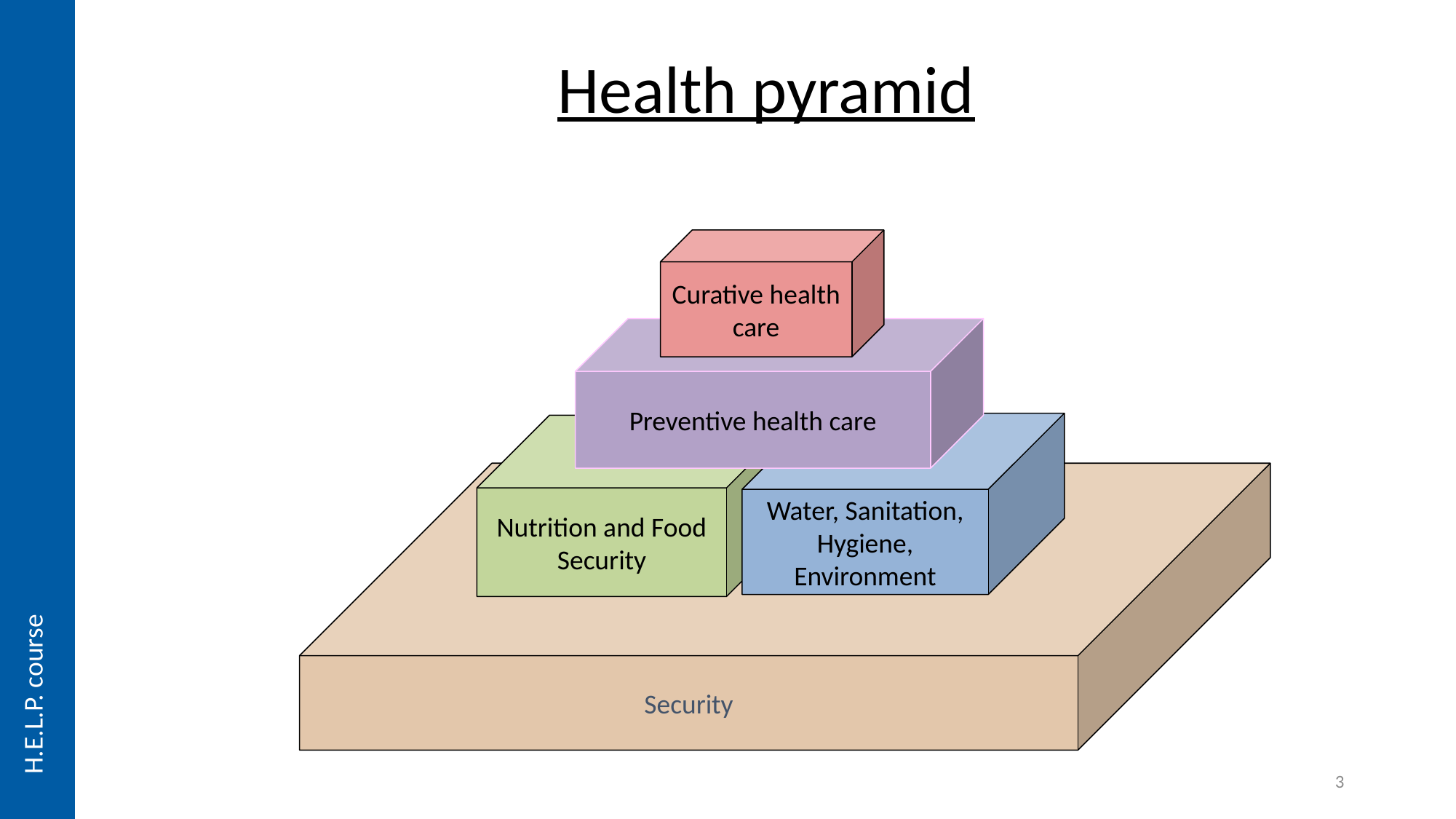

Health pyramid
Curative health care
Preventive health care
Water, Sanitation,
Hygiene, Environment
Nutrition and Food Security
Security
H.E.L.P. course

3